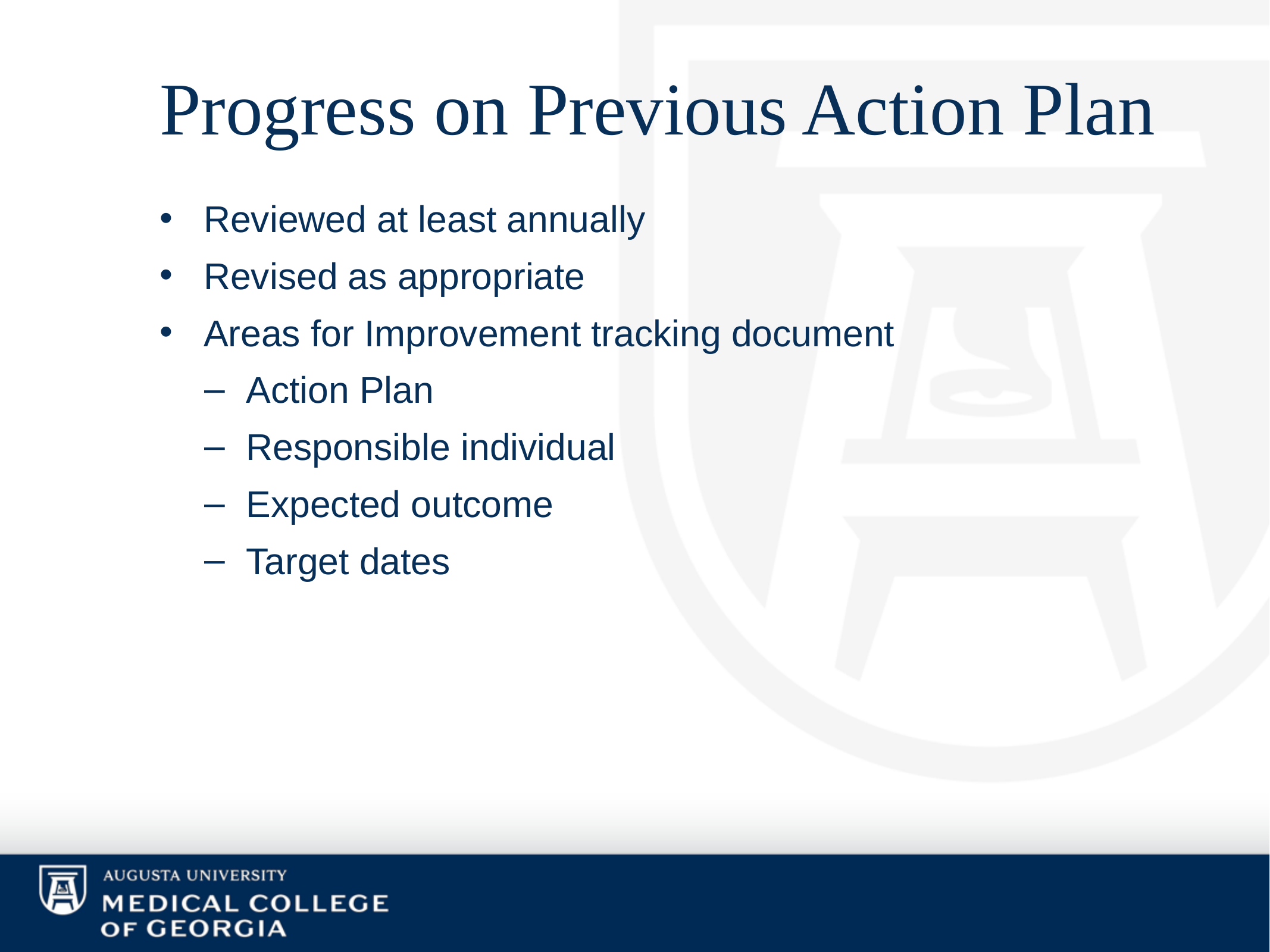

# Progress on Previous Action Plan
Reviewed at least annually
Revised as appropriate
Areas for Improvement tracking document
Action Plan
Responsible individual
Expected outcome
Target dates